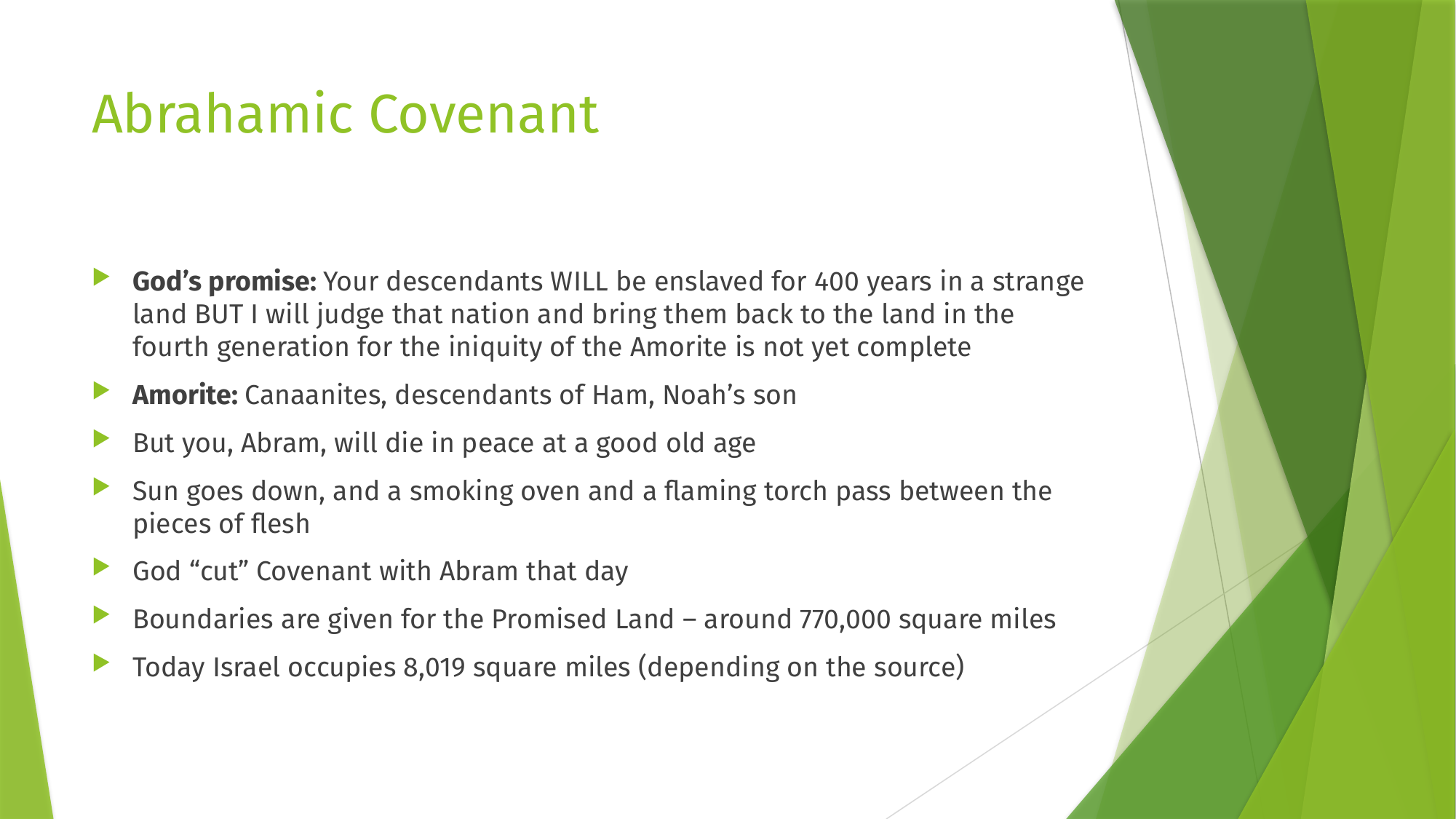

# Abrahamic Covenant
God’s promise: Your descendants WILL be enslaved for 400 years in a strange land BUT I will judge that nation and bring them back to the land in the fourth generation for the iniquity of the Amorite is not yet complete
Amorite: Canaanites, descendants of Ham, Noah’s son
But you, Abram, will die in peace at a good old age
Sun goes down, and a smoking oven and a flaming torch pass between the pieces of flesh
God “cut” Covenant with Abram that day
Boundaries are given for the Promised Land – around 770,000 square miles
Today Israel occupies 8,019 square miles (depending on the source)